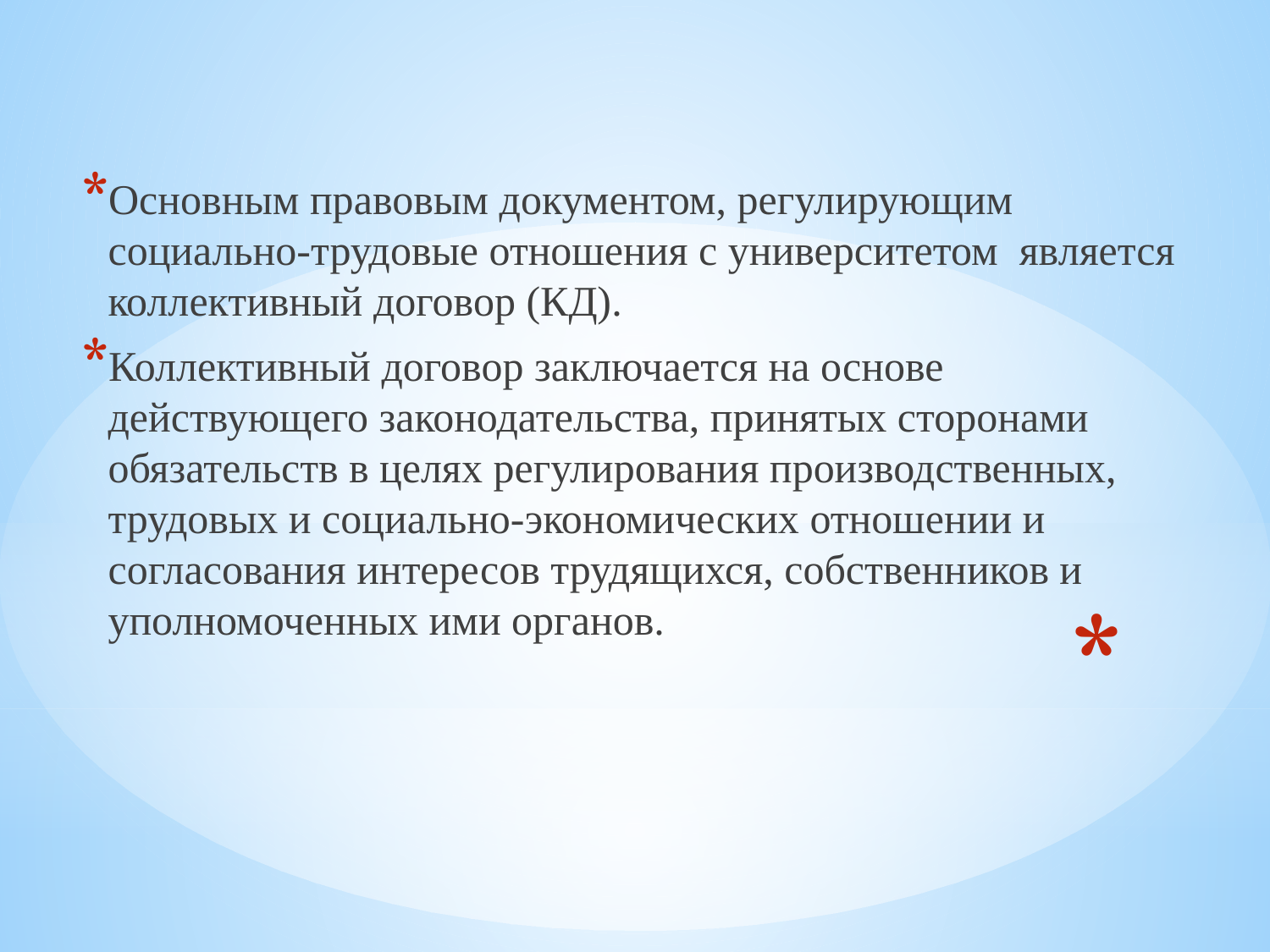

Основным правовым документом, регулирующим социально-трудовые отношения с университетом  является коллективный договор (КД).
Коллективный договор заключается на основе действующего законодательства, принятых сторонами обязательств в целях регулирования производственных, трудовых и социально-экономических отношении и согласования интересов трудящихся, собственников и уполномоченных ими органов.

#